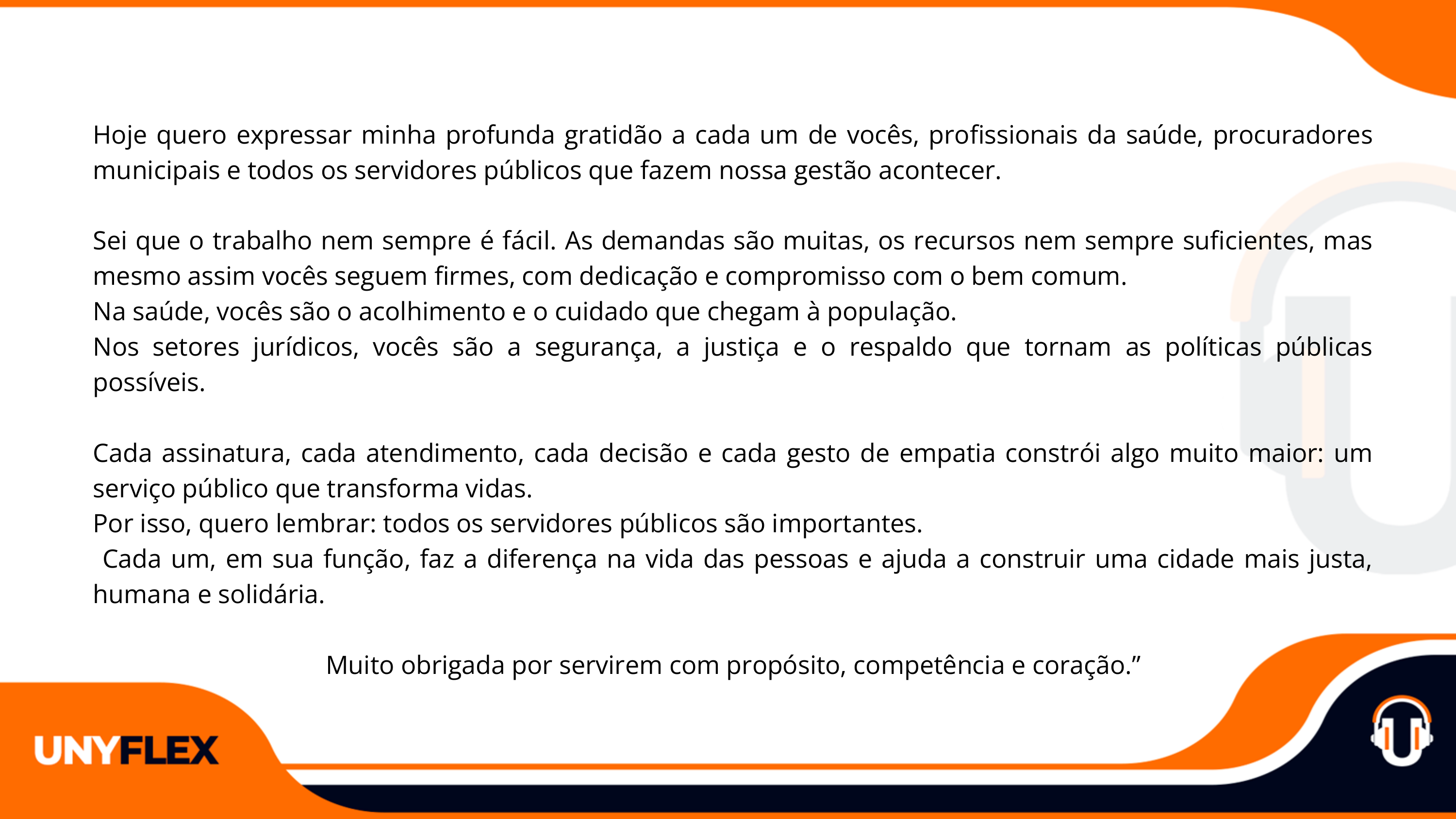

Hoje quero expressar minha profunda gratidão a cada um de vocês, profissionais da saúde, procuradores municipais e todos os servidores públicos que fazem nossa gestão acontecer.

Sei que o trabalho nem sempre é fácil. As demandas são muitas, os recursos nem sempre suficientes, mas mesmo assim vocês seguem firmes, com dedicação e compromisso com o bem comum.
Na saúde, vocês são o acolhimento e o cuidado que chegam à população.
Nos setores jurídicos, vocês são a segurança, a justiça e o respaldo que tornam as políticas públicas possíveis.

Cada assinatura, cada atendimento, cada decisão e cada gesto de empatia constrói algo muito maior: um serviço público que transforma vidas.
Por isso, quero lembrar: todos os servidores públicos são importantes.
 Cada um, em sua função, faz a diferença na vida das pessoas e ajuda a construir uma cidade mais justa, humana e solidária.

Muito obrigada por servirem com propósito, competência e coração.”